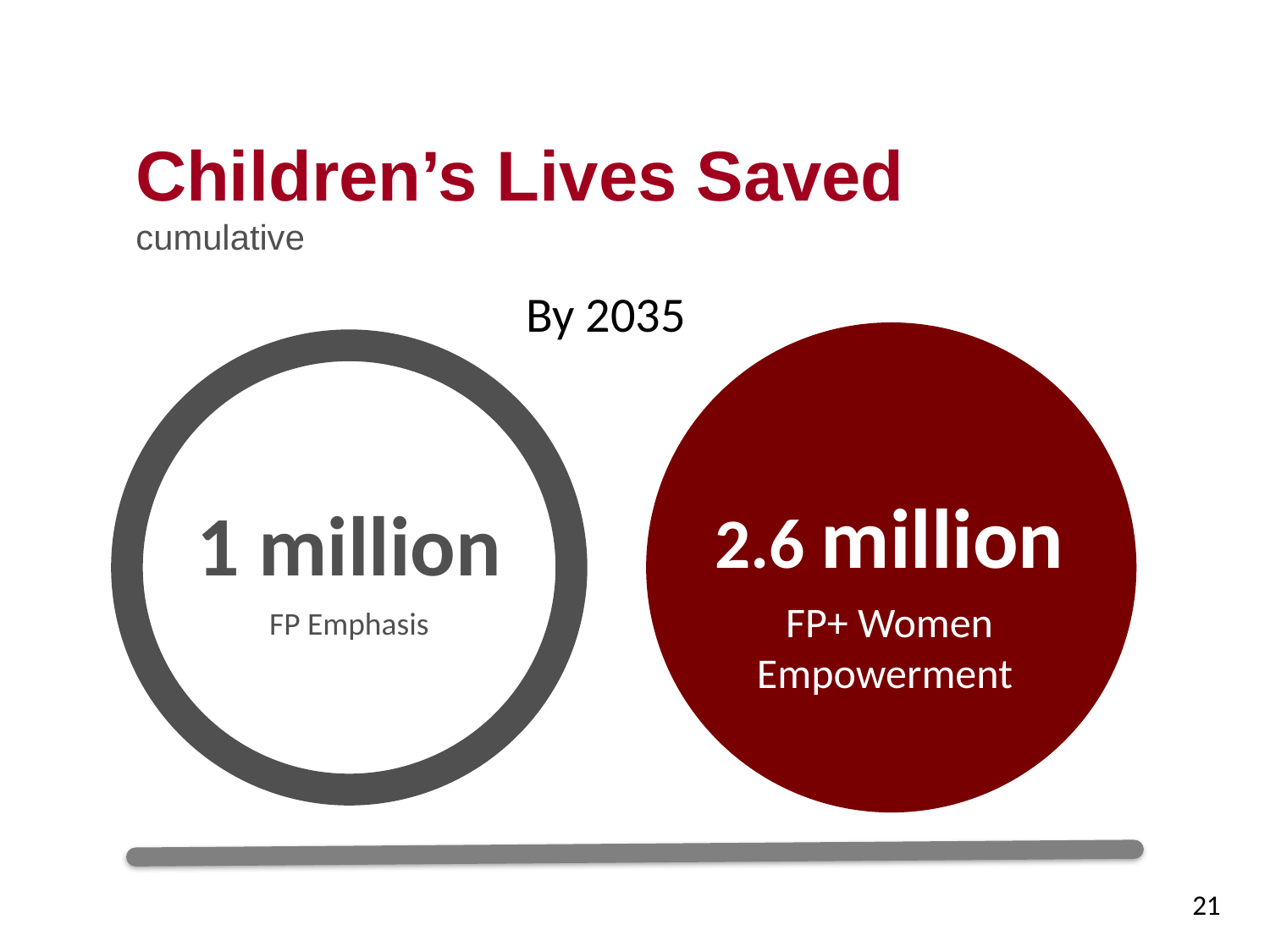

Children’s Lives Saved
cumulative
By 2035

2.6 million
FP+ Women Empowerment
1 million
FP Emphasis
21